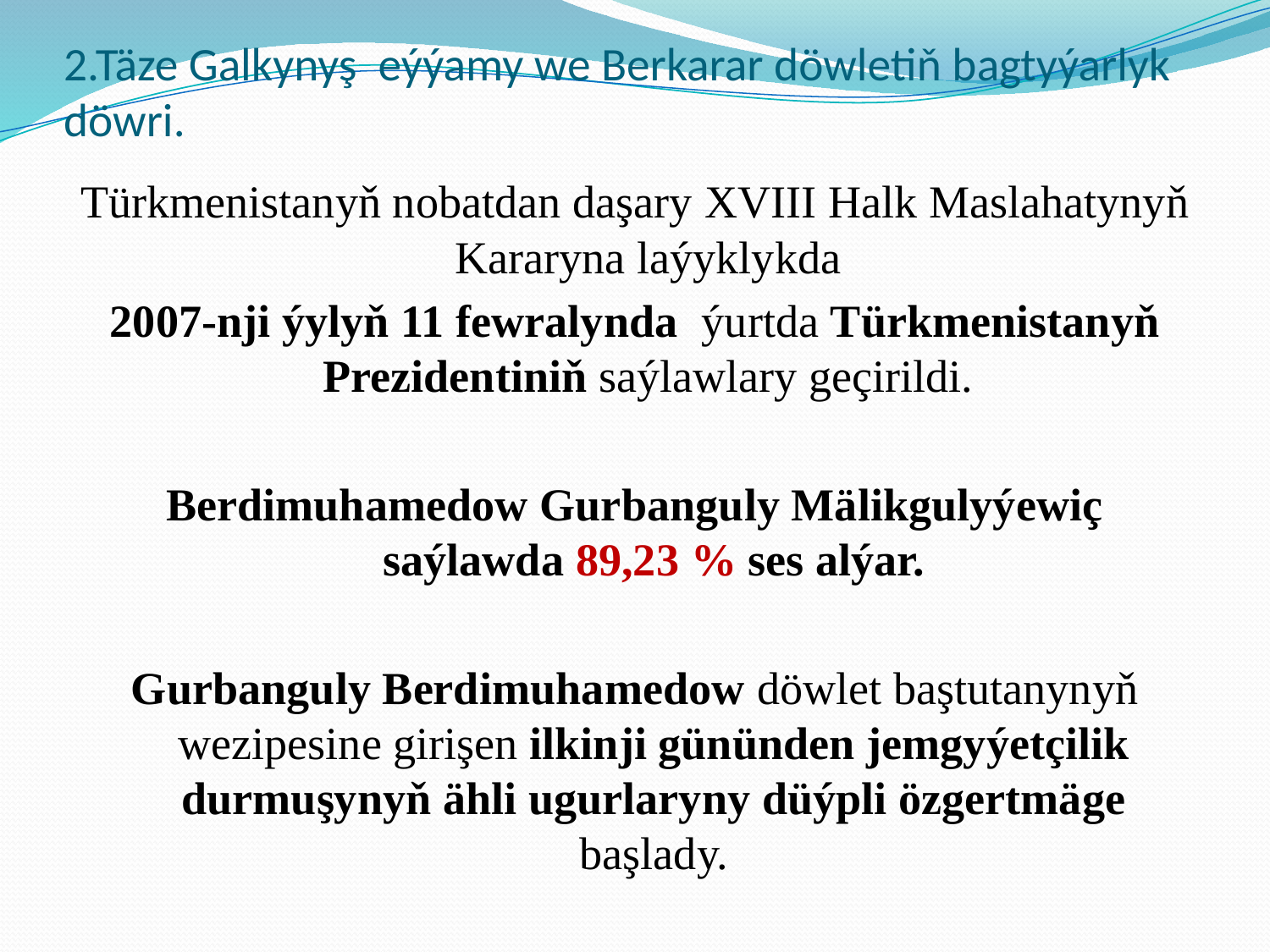

# 2.Täze Galkynyş  eýýamy we Berkarar döwletiň bagtyýarlyk döwri.
Türkmenistanyň nobatdan daşary XVIII Halk Maslahatynyň Kararyna laýyklykda
2007-nji ýylyň 11 fewralynda  ýurtda Türkmenistanyň Prezidentiniň saýlawlary geçirildi.

Berdimuhamedow Gurbanguly Mälikgulyýewiç saýlawda 89,23 % ses alýar.

Gurbanguly Berdimuhamedow döwlet baştutanynyň wezipesine girişen ilkinji gününden jemgyýetçilik durmuşynyň ähli ugurlaryny düýpli özgertmäge başlady.